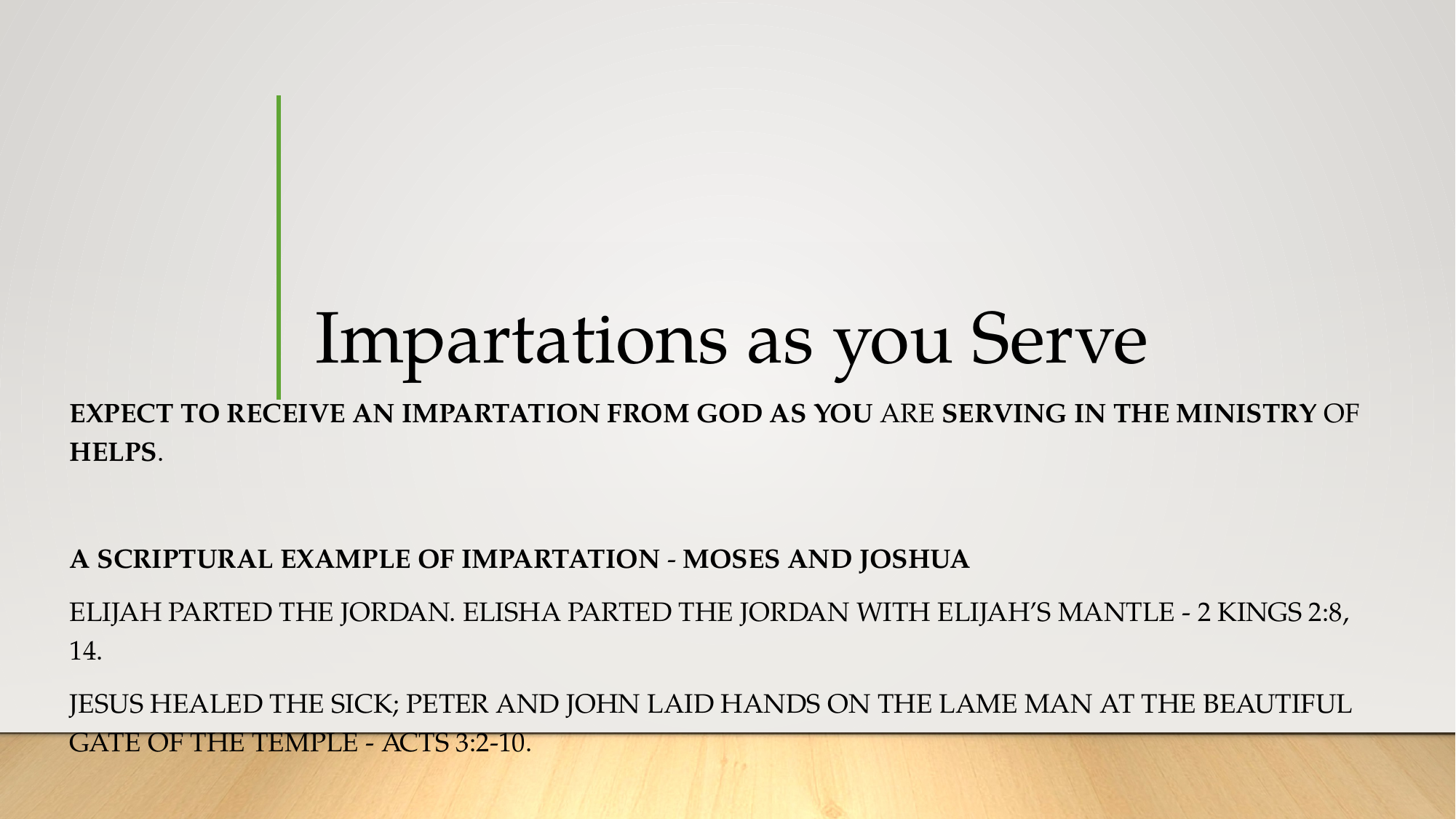

# Impartations as you Serve
Expect to receive an impartation from God as you are serving in the Ministry of Helps.

A scriptural example of impartation - Moses and Joshua
Elijah parted the Jordan. Elisha parted the Jordan with Elijah’s mantle - 2 Kings 2:8, 14.
Jesus healed the sick; Peter and John laid hands on the lame man at the beautiful gate of the Temple - Acts 3:2-10.